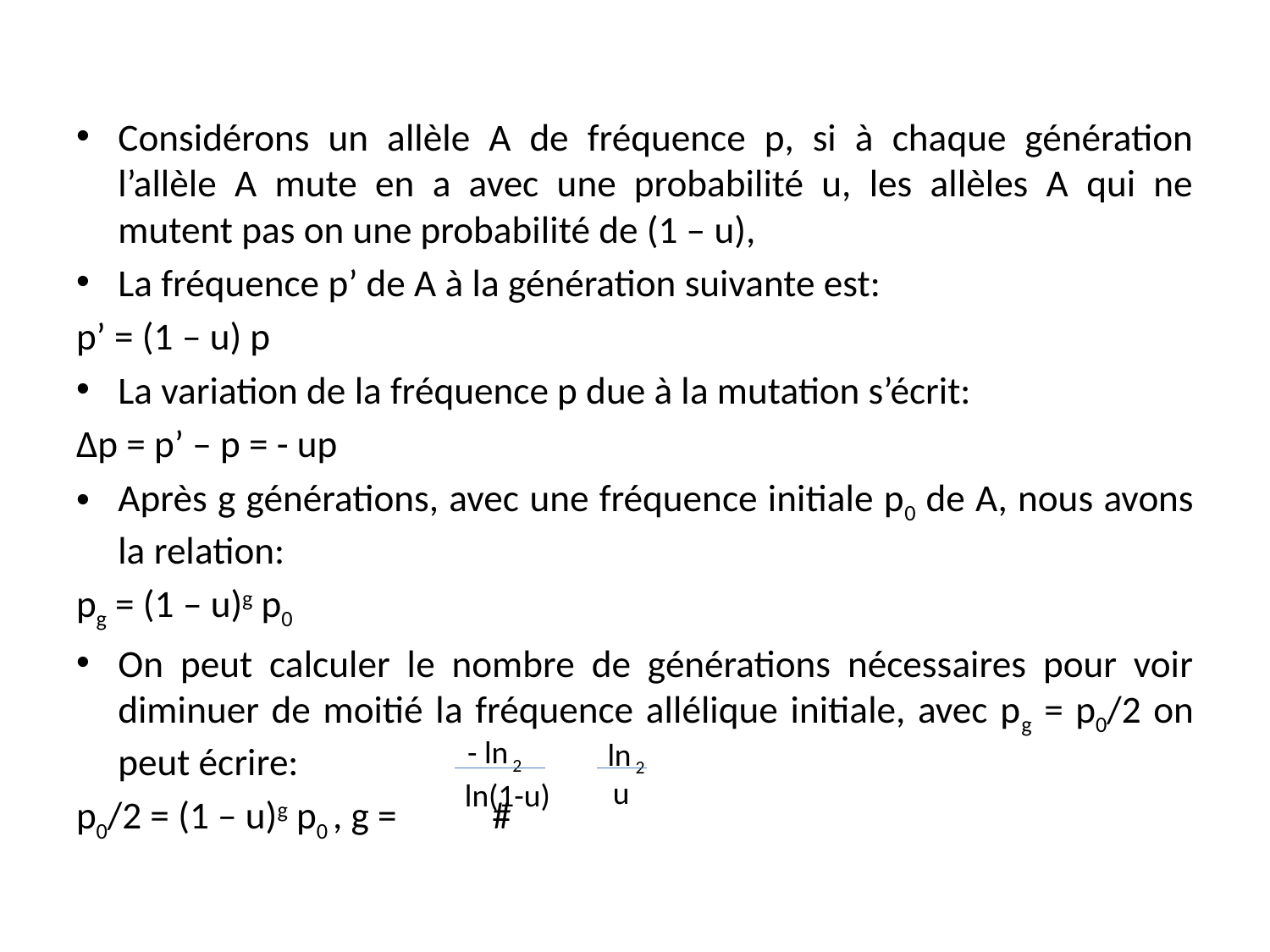

Considérons un allèle A de fréquence p, si à chaque génération l’allèle A mute en a avec une probabilité u, les allèles A qui ne mutent pas on une probabilité de (1 – u),
La fréquence p’ de A à la génération suivante est:
p’ = (1 – u) p
La variation de la fréquence p due à la mutation s’écrit:
∆p = p’ – p = - up
Après g générations, avec une fréquence initiale p0 de A, nous avons la relation:
pg = (1 – u)g p0
On peut calculer le nombre de générations nécessaires pour voir diminuer de moitié la fréquence allélique initiale, avec pg = p0/2 on peut écrire:
p0/2 = (1 – u)g p0 , g =           #

- ln 2
ln 2
 u
 ln(1-u)